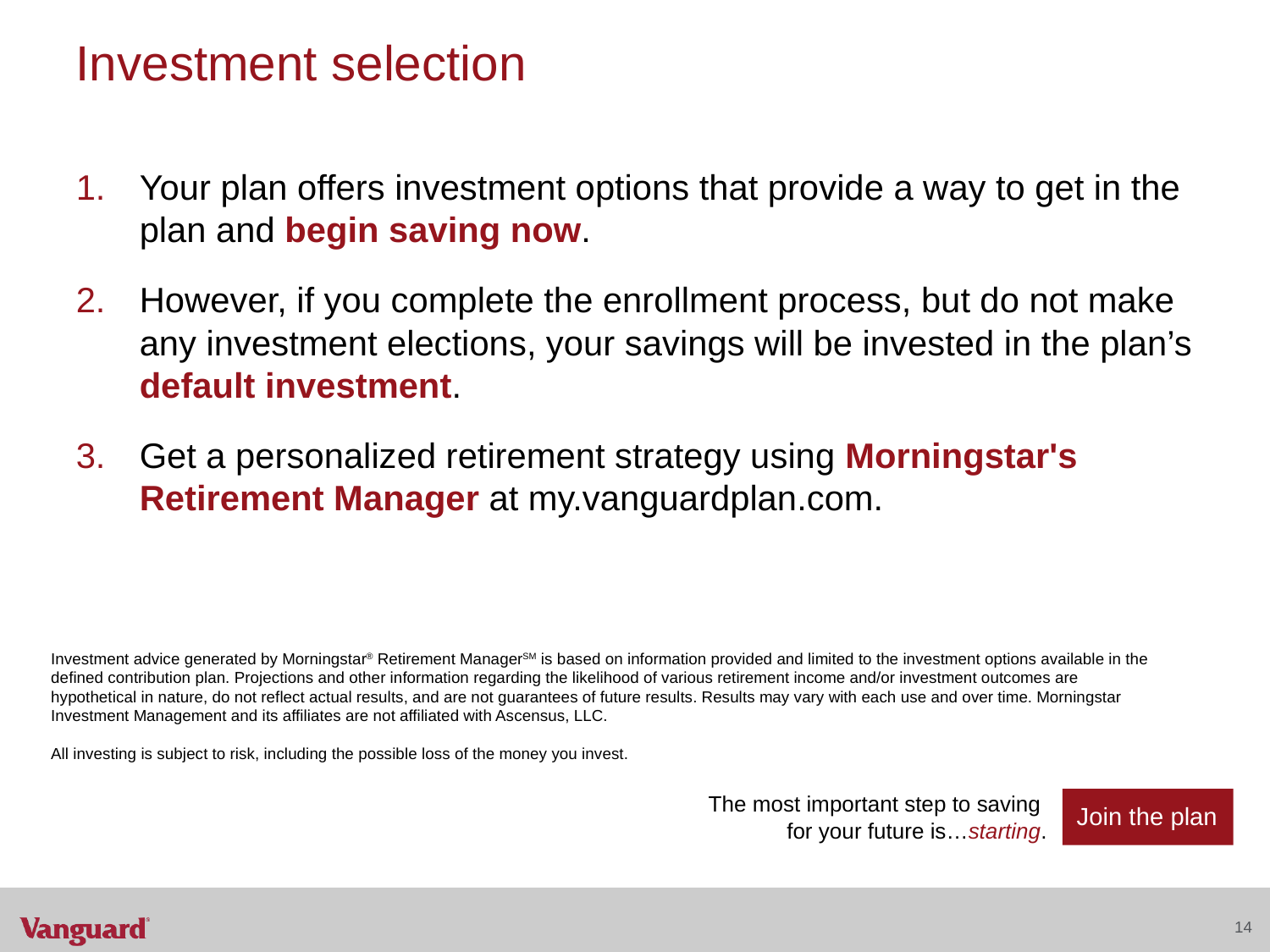

# Investment selection
Your plan offers investment options that provide a way to get in the plan and begin saving now.
However, if you complete the enrollment process, but do not make any investment elections, your savings will be invested in the plan’s default investment.
Get a personalized retirement strategy using Morningstar's Retirement Manager at my.vanguardplan.com.

Investment advice generated by Morningstar® Retirement ManagerSM is based on information provided and limited to the investment options available in the defined contribution plan. Projections and other information regarding the likelihood of various retirement income and/or investment outcomes are hypothetical in nature, do not reflect actual results, and are not guarantees of future results. Results may vary with each use and over time. Morningstar Investment Management and its affiliates are not affiliated with Ascensus, LLC.

All investing is subject to risk, including the possible loss of the money you invest.
14